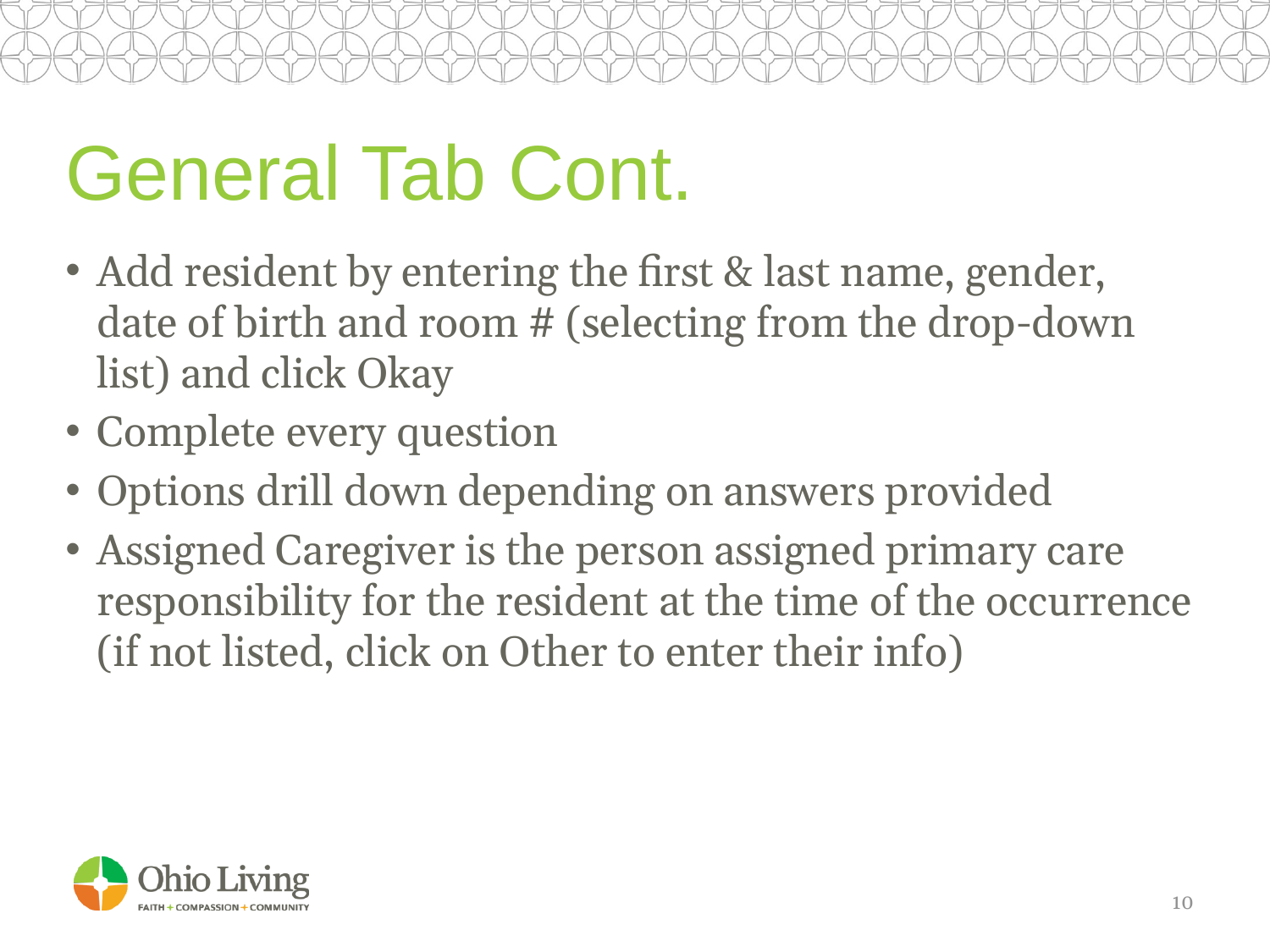

# General Tab Cont.
Add resident by entering the first & last name, gender, date of birth and room # (selecting from the drop-down list) and click Okay
Complete every question
Options drill down depending on answers provided
Assigned Caregiver is the person assigned primary care responsibility for the resident at the time of the occurrence (if not listed, click on Other to enter their info)
10